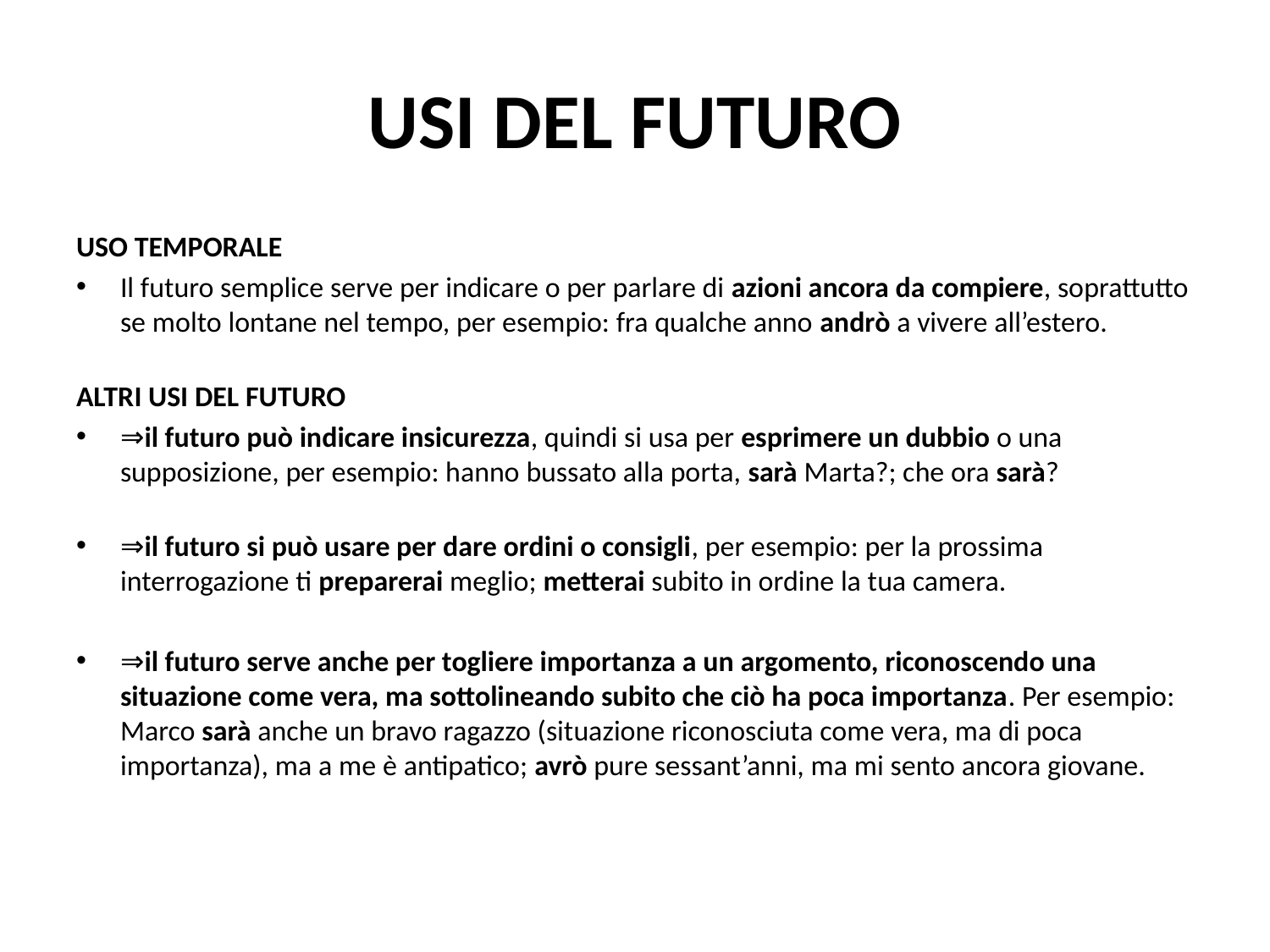

# USI DEL FUTURO
USO TEMPORALE
Il futuro semplice serve per indicare o per parlare di azioni ancora da compiere, soprattutto se molto lontane nel tempo, per esempio: fra qualche anno andrò a vivere all’estero.
ALTRI USI DEL FUTURO
⇒il futuro può indicare insicurezza, quindi si usa per esprimere un dubbio o una supposizione, per esempio: hanno bussato alla porta, sarà Marta?; che ora sarà?
⇒il futuro si può usare per dare ordini o consigli, per esempio: per la prossima interrogazione ti preparerai meglio; metterai subito in ordine la tua camera.

⇒il futuro serve anche per togliere importanza a un argomento, riconoscendo una situazione come vera, ma sottolineando subito che ciò ha poca importanza. Per esempio: Marco sarà anche un bravo ragazzo (situazione riconosciuta come vera, ma di poca importanza), ma a me è antipatico; avrò pure sessant’anni, ma mi sento ancora giovane.